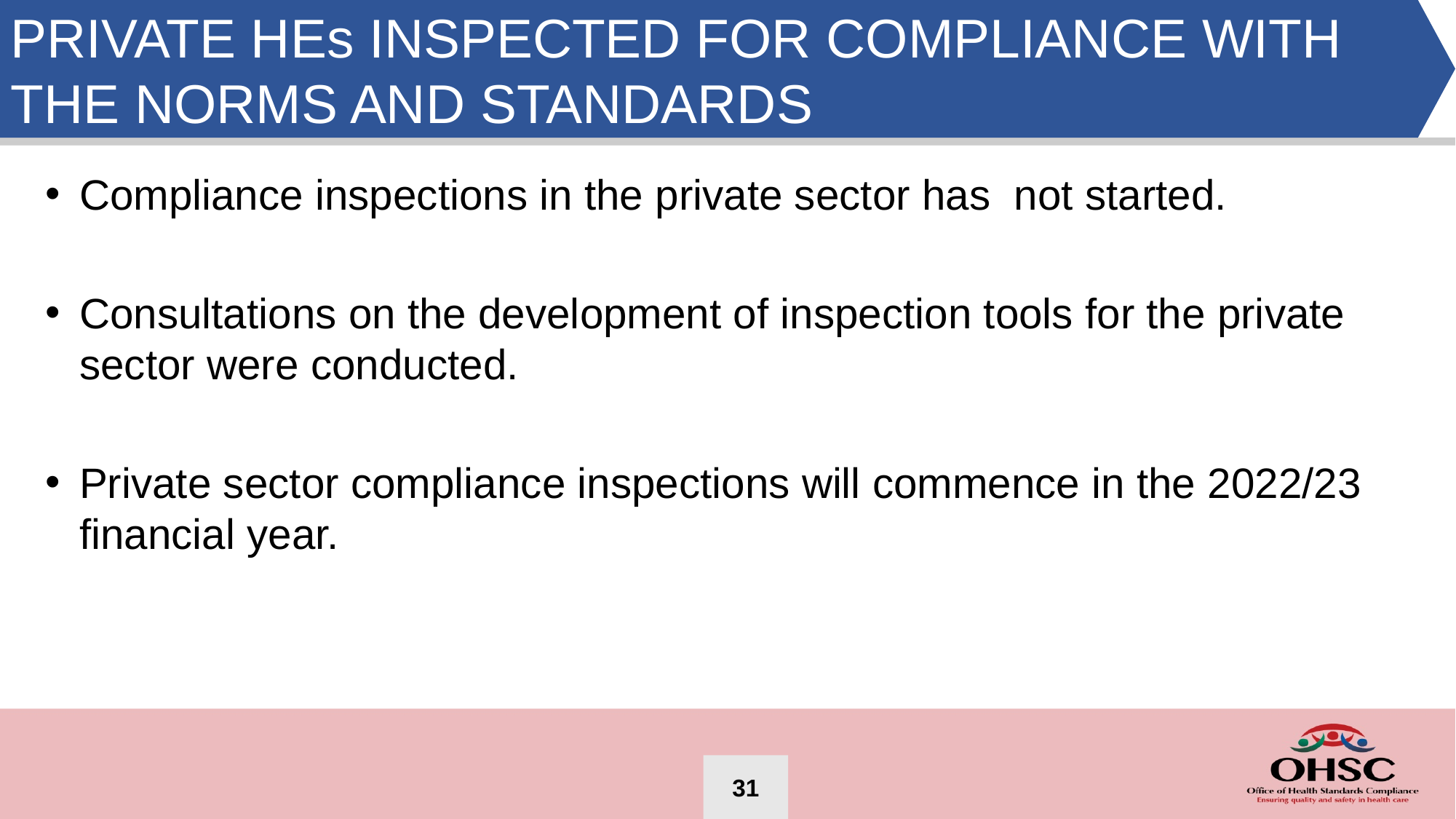

PRIVATE HEs INSPECTED FOR COMPLIANCE WITH THE NORMS AND STANDARDS
Compliance inspections in the private sector has  not started.

Consultations on the development of inspection tools for the private sector were conducted.

Private sector compliance inspections will commence in the 2022/23 financial year.

31